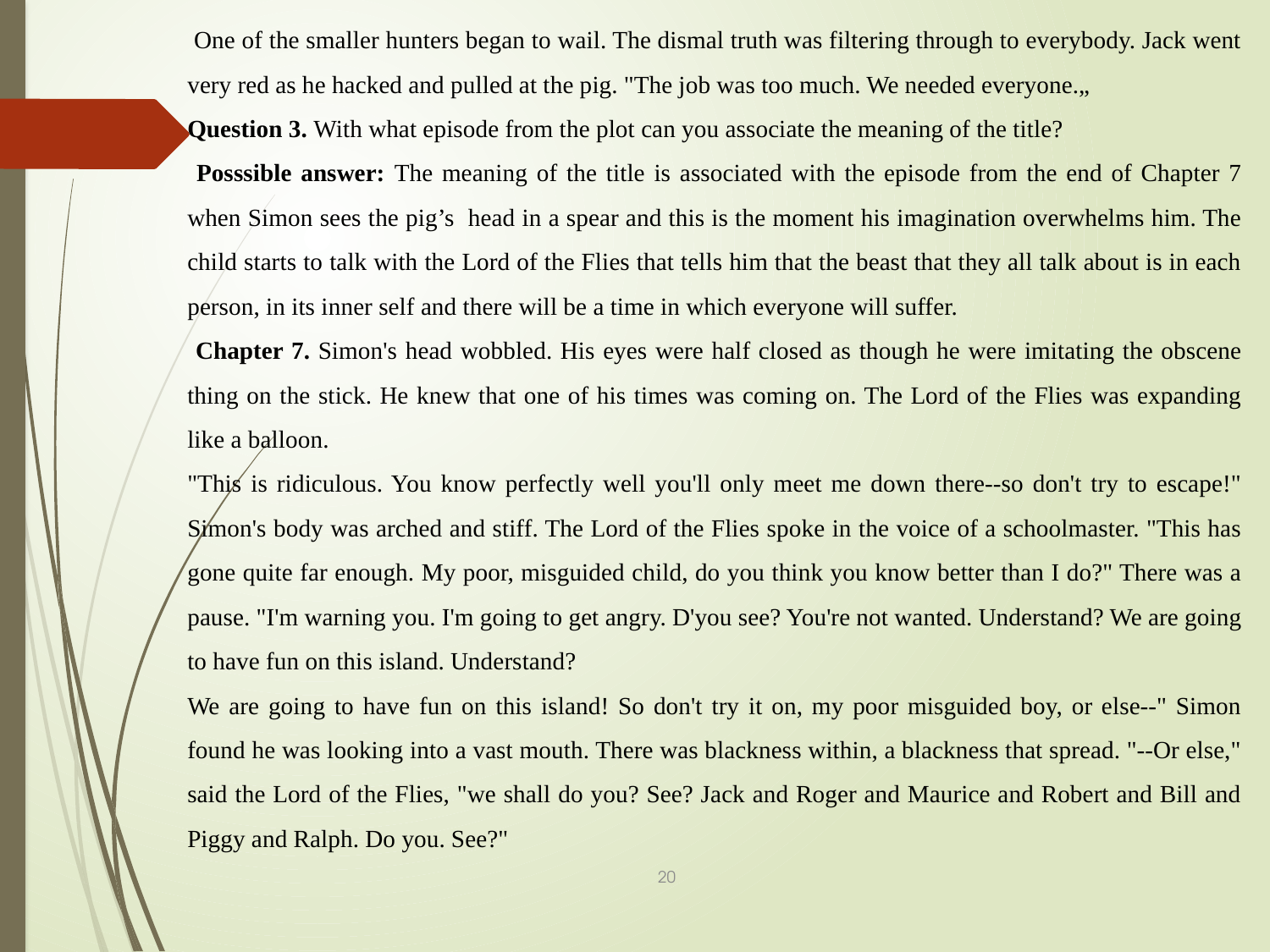

One of the smaller hunters began to wail. The dismal truth was filtering through to everybody. Jack went very red as he hacked and pulled at the pig. "The job was too much. We needed everyone.„
Question 3. With what episode from the plot can you associate the meaning of the title?
 Posssible answer: The meaning of the title is associated with the episode from the end of Chapter 7 when Simon sees the pig’s  head in a spear and this is the moment his imagination overwhelms him. The child starts to talk with the Lord of the Flies that tells him that the beast that they all talk about is in each person, in its inner self and there will be a time in which everyone will suffer.
 Chapter 7. Simon's head wobbled. His eyes were half closed as though he were imitating the obscene thing on the stick. He knew that one of his times was coming on. The Lord of the Flies was expanding like a balloon.
"This is ridiculous. You know perfectly well you'll only meet me down there--so don't try to escape!" Simon's body was arched and stiff. The Lord of the Flies spoke in the voice of a schoolmaster. "This has gone quite far enough. My poor, misguided child, do you think you know better than I do?" There was a pause. "I'm warning you. I'm going to get angry. D'you see? You're not wanted. Understand? We are going to have fun on this island. Understand?
We are going to have fun on this island! So don't try it on, my poor misguided boy, or else--" Simon found he was looking into a vast mouth. There was blackness within, a blackness that spread. "--Or else," said the Lord of the Flies, "we shall do you? See? Jack and Roger and Maurice and Robert and Bill and Piggy and Ralph. Do you. See?"

20